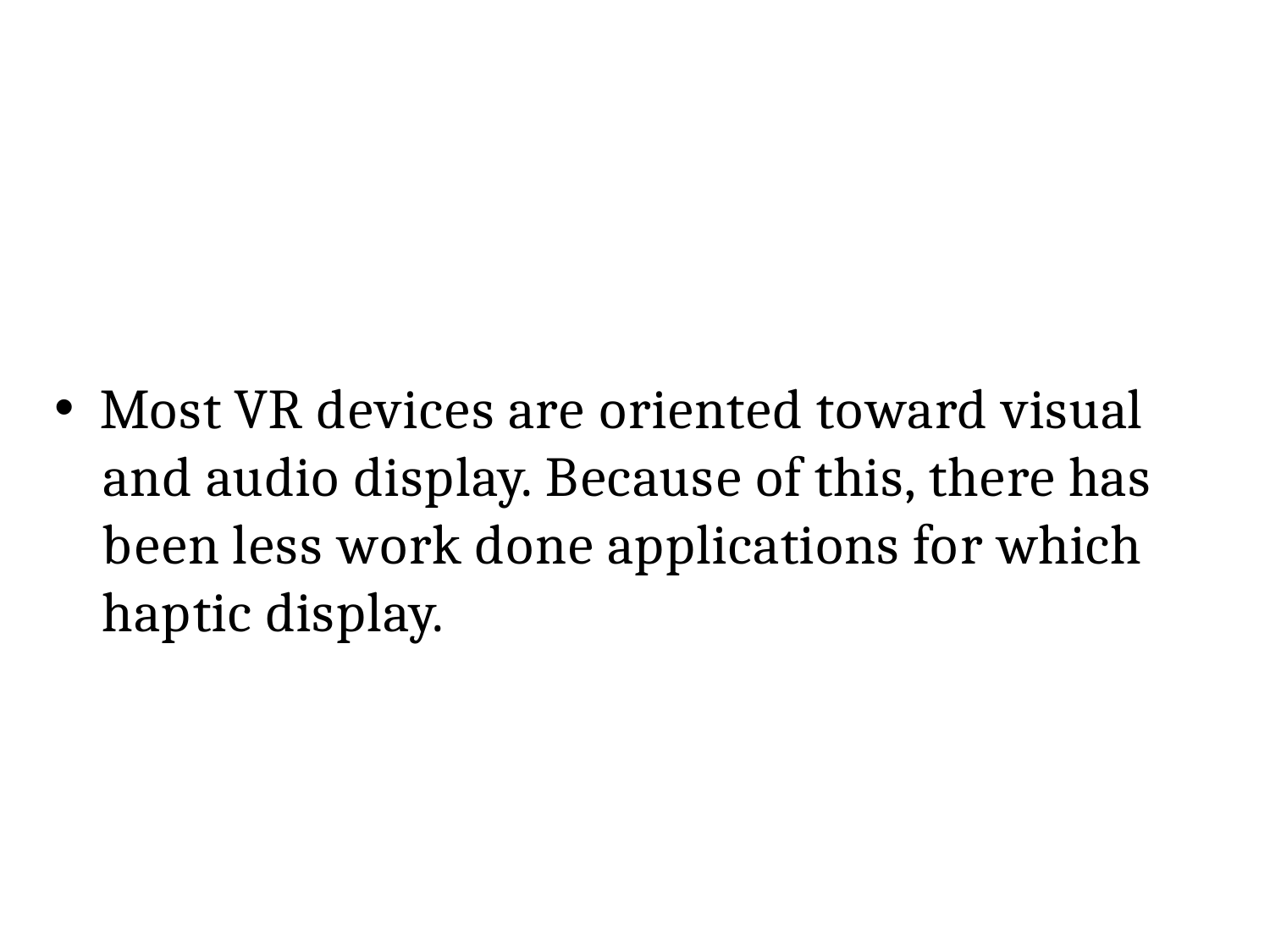

#
Most VR devices are oriented toward visual and audio display. Because of this, there has been less work done applications for which haptic display.